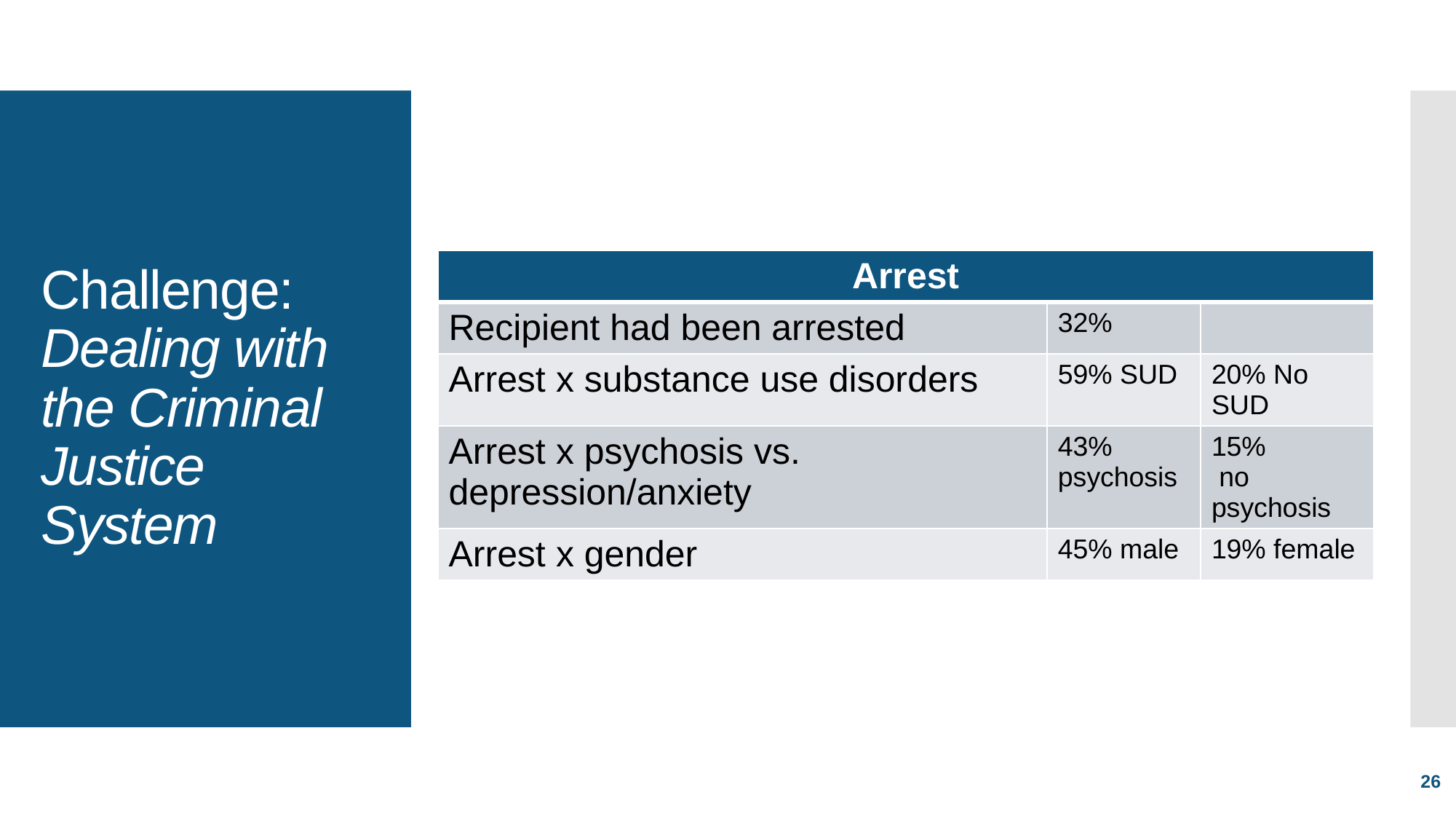

# Challenge: Dealing with the Criminal Justice System
| Arrest |  |  |
| --- | --- | --- |
| Recipient had been arrested | 32% |  |
| Arrest x substance use disorders | 59% SUD | 20% No SUD |
| Arrest x psychosis vs. depression/anxiety | 43% psychosis | 15% no psychosis |
| Arrest x gender | 45% male | 19% female |
26